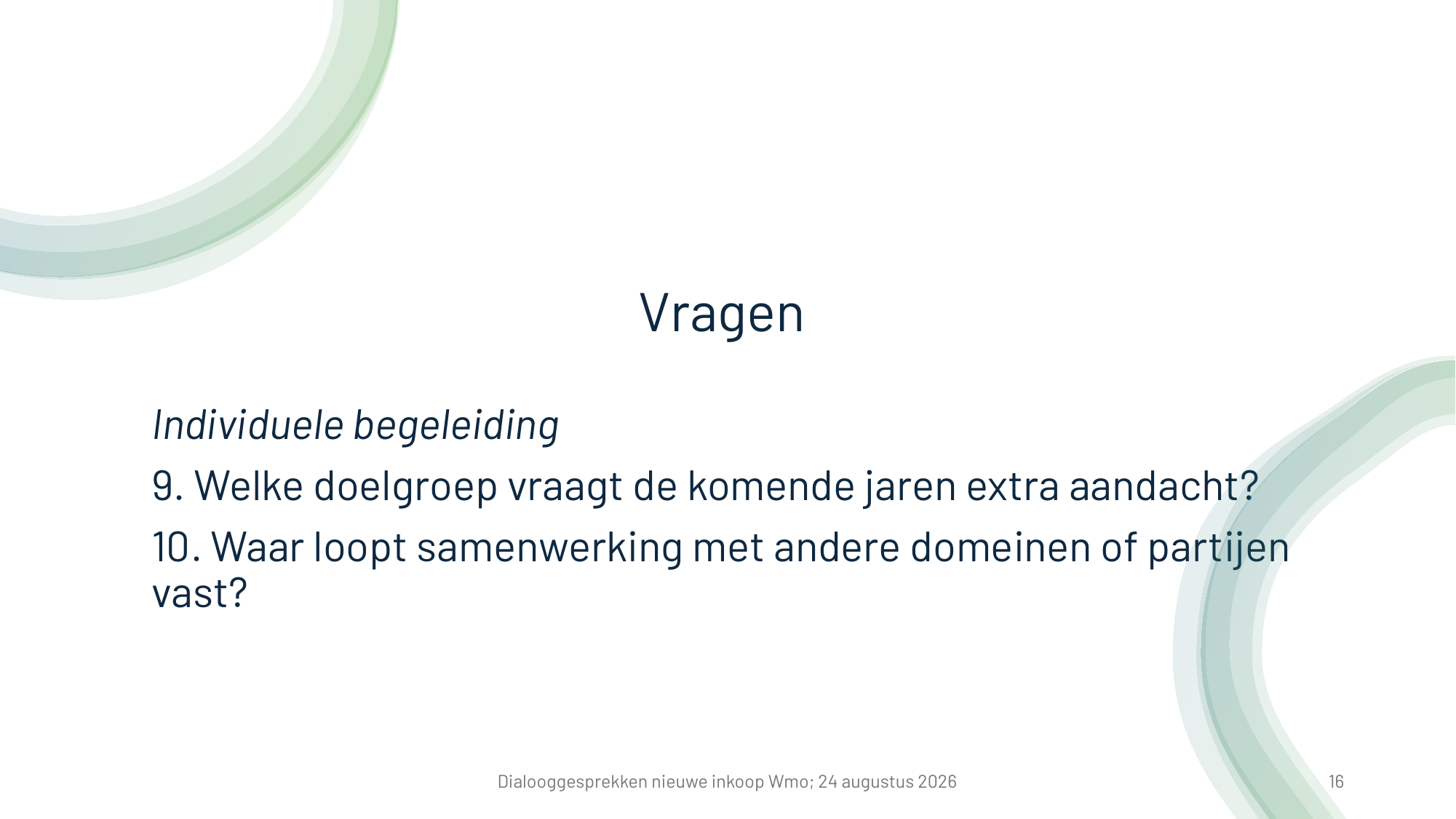

# Vragen
Individuele begeleiding
9. Welke doelgroep vraagt de komende jaren extra aandacht?
10. Waar loopt samenwerking met andere domeinen of partijen vast?

Dialooggesprekken nieuwe inkoop Wmo; 24 augustus 2026
16